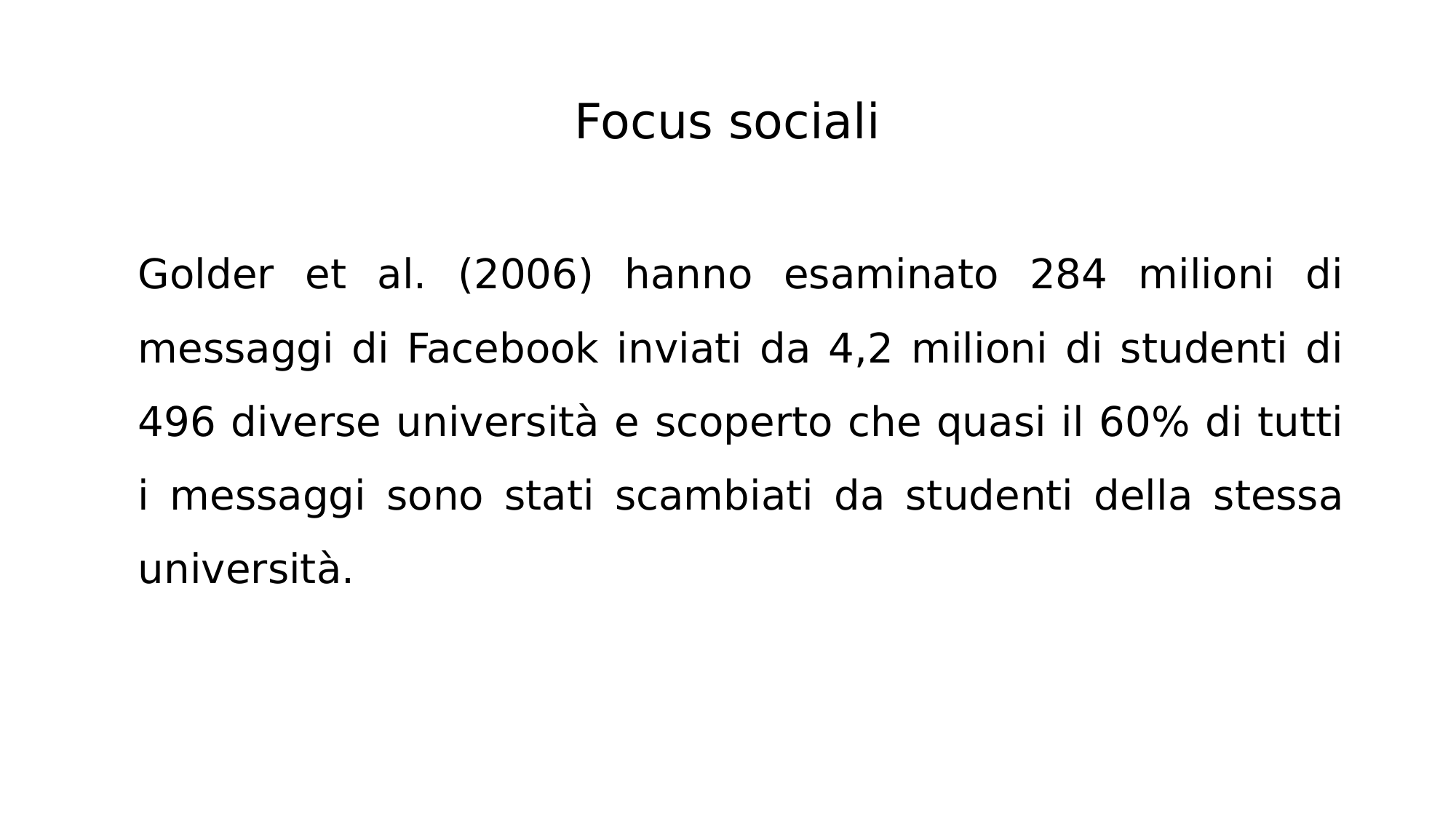

# Focus sociali
	Golder et al. (2006) hanno esaminato 284 milioni di messaggi di Facebook inviati da 4,2 milioni di studenti di 496 diverse università e scoperto che quasi il 60% di tutti i messaggi sono stati scambiati da studenti della stessa università.